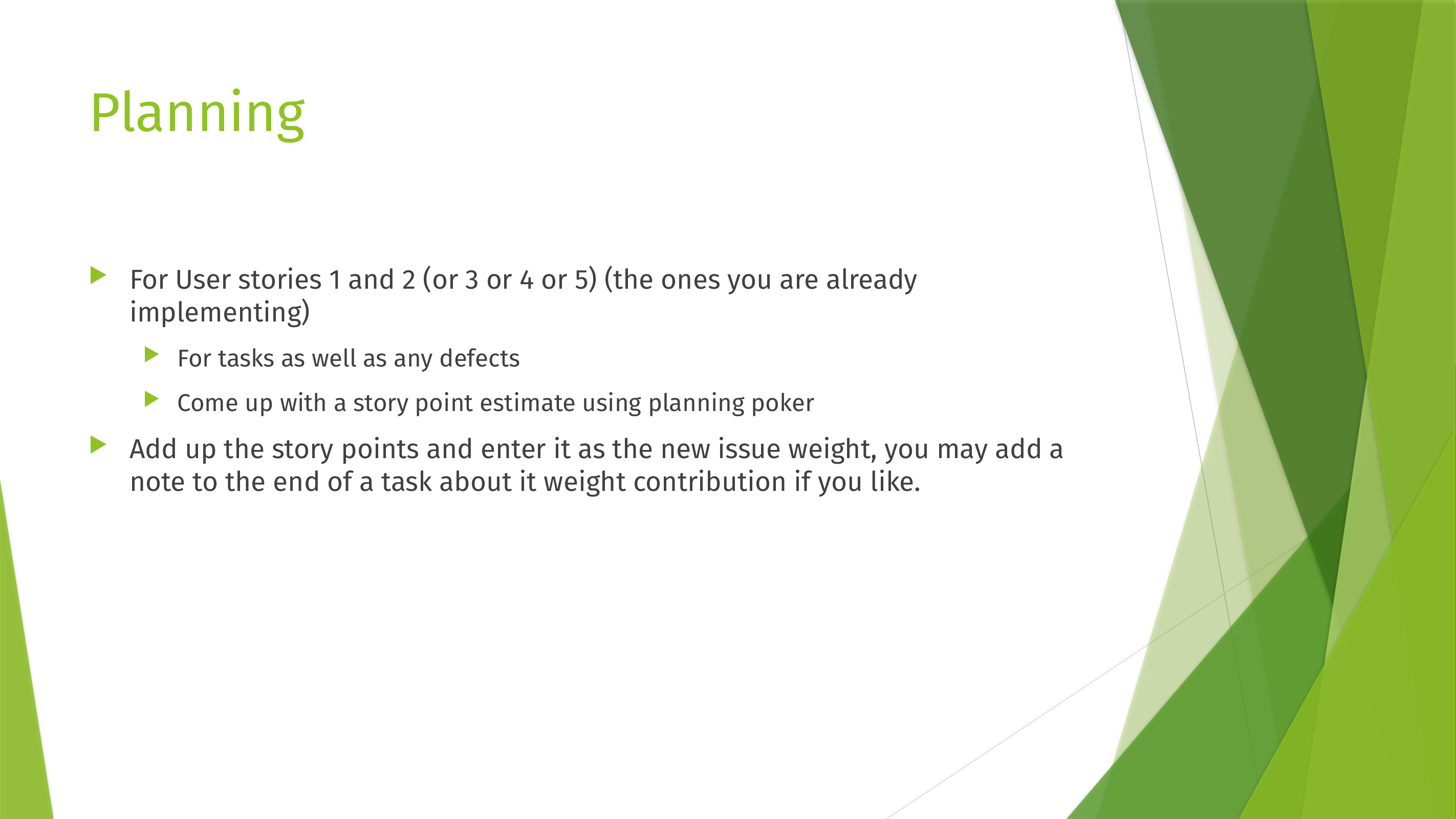

# Planning
For User stories 1 and 2 (or 3 or 4 or 5) (the ones you are already implementing)
For tasks as well as any defects
Come up with a story point estimate using planning poker
Add up the story points and enter it as the new issue weight, you may add a note to the end of a task about it weight contribution if you like.